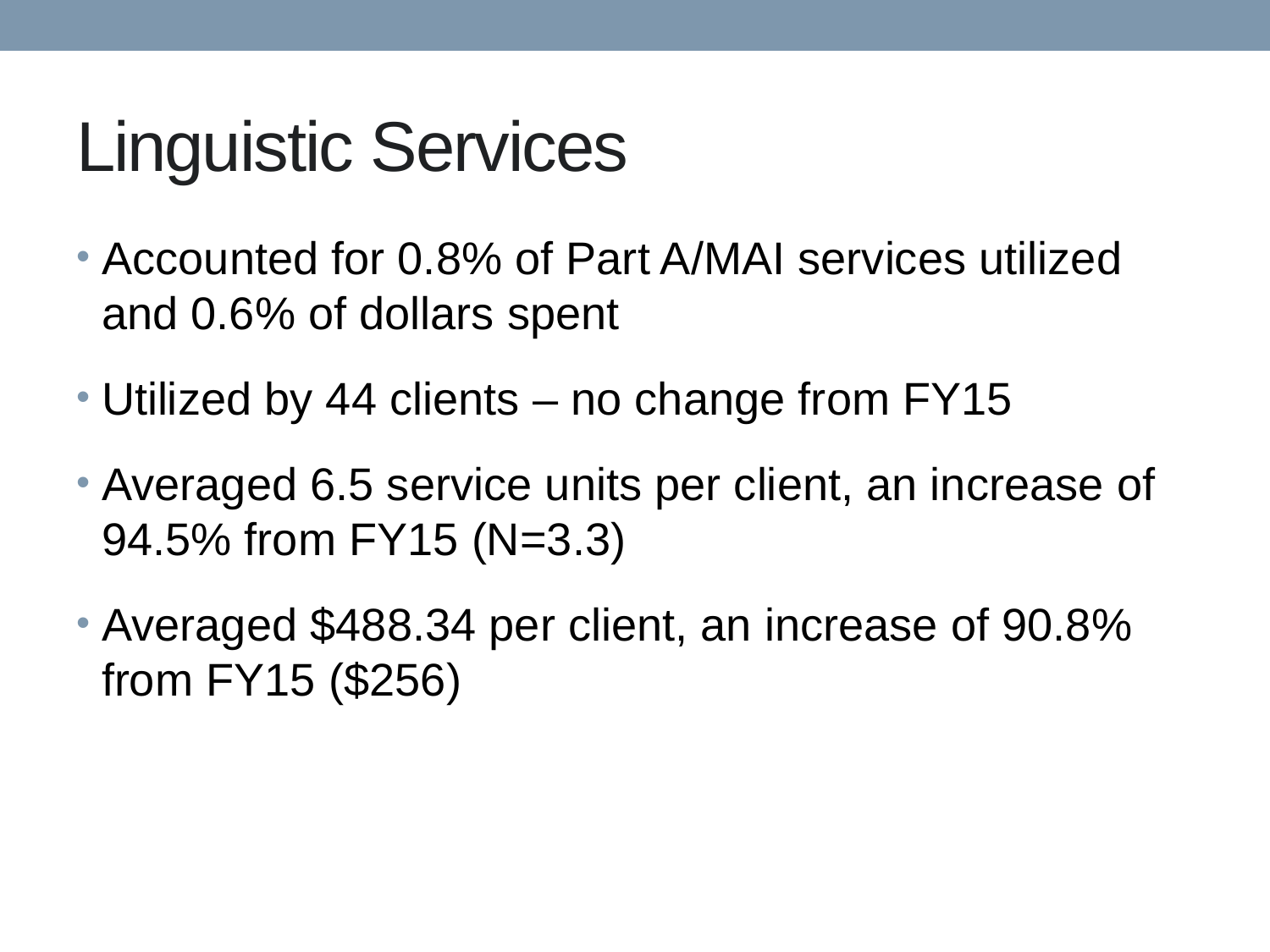

# Linguistic Services
Accounted for 0.8% of Part A/MAI services utilized and 0.6% of dollars spent
Utilized by 44 clients – no change from FY15
Averaged 6.5 service units per client, an increase of 94.5% from FY15 (N=3.3)
Averaged $488.34 per client, an increase of 90.8% from FY15 ($256)